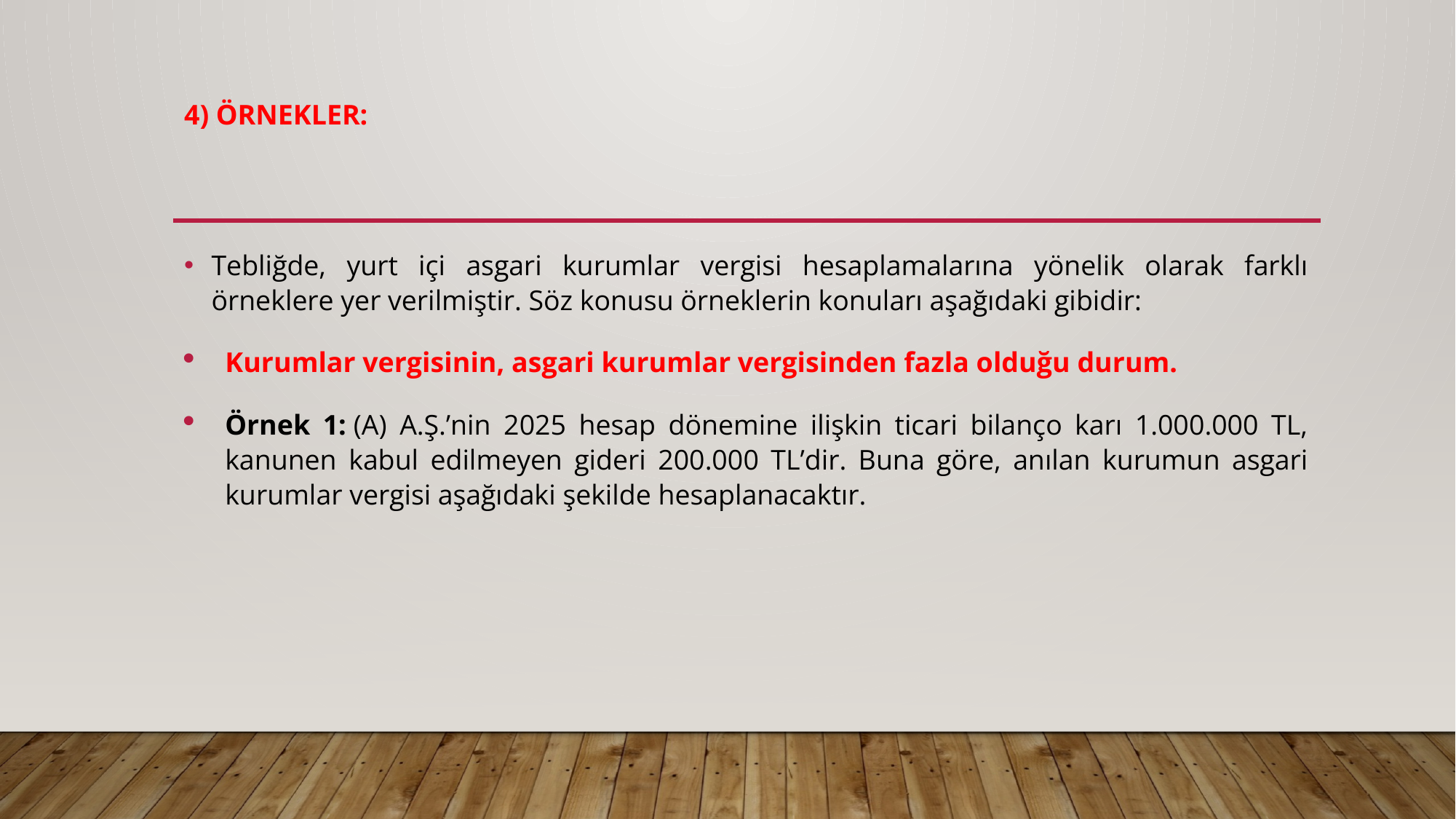

# 4) Örnekler:
Tebliğde, yurt içi asgari kurumlar vergisi hesaplamalarına yönelik olarak farklı örneklere yer verilmiştir. Söz konusu örneklerin konuları aşağıdaki gibidir:
Kurumlar vergisinin, asgari kurumlar vergisinden fazla olduğu durum.
Örnek 1: (A) A.Ş.’nin 2025 hesap dönemine ilişkin ticari bilanço karı 1.000.000 TL, kanunen kabul edilmeyen gideri 200.000 TL’dir. Buna göre, anılan kurumun asgari kurumlar vergisi aşağıdaki şekilde hesaplanacaktır.